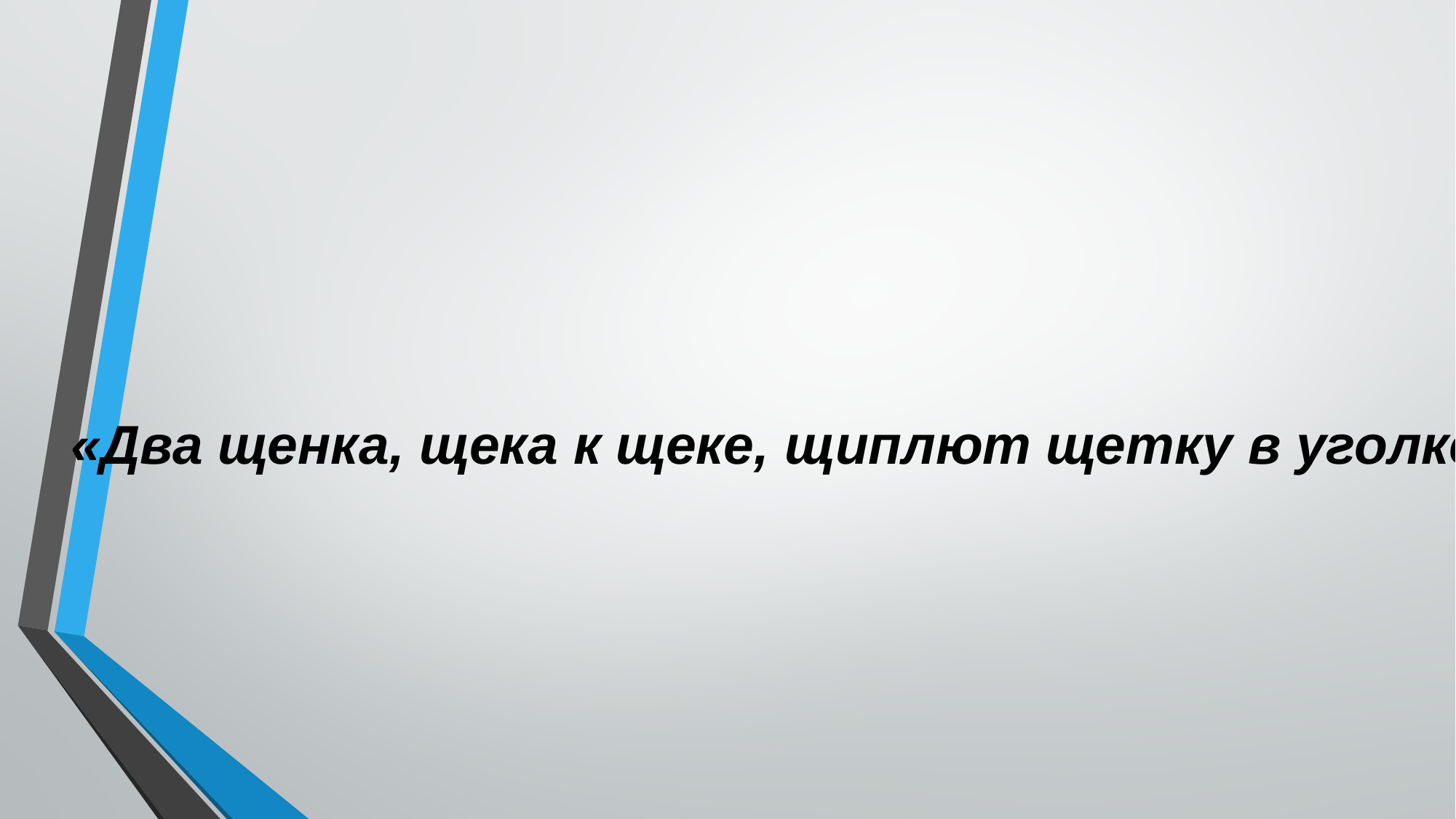

«Два щенка, щека к щеке, щиплют щетку в уголке».